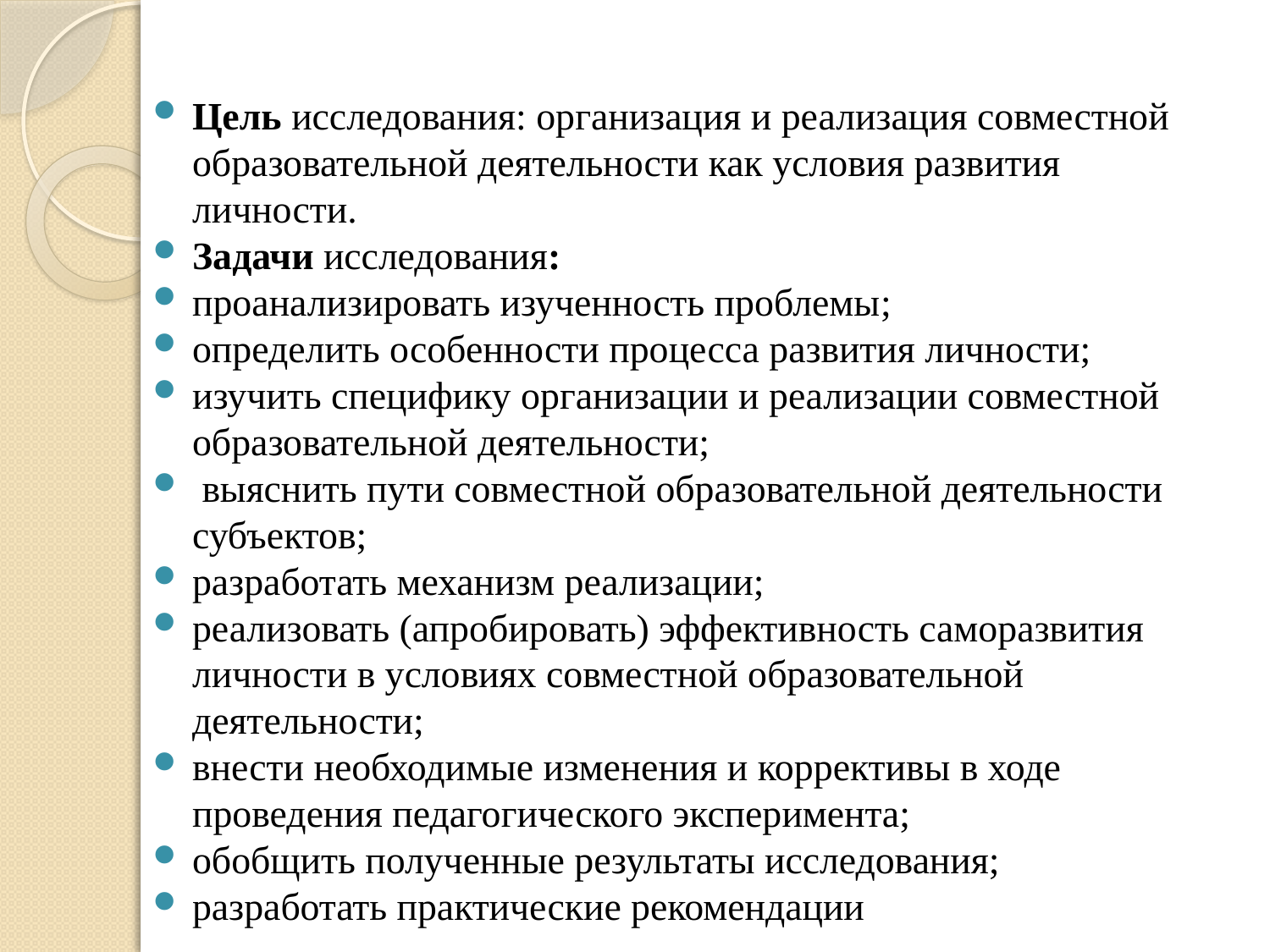

Цель исследования: организация и реализация совместной образовательной деятельности как условия развития личности.
Задачи исследования:
проанализировать изученность проблемы;
определить особенности процесса развития личности;
изучить специфику организации и реализации совместной образовательной деятельности;
 выяснить пути совместной образовательной деятельности субъектов;
разработать механизм реализации;
реализовать (апробировать) эффективность саморазвития личности в условиях совместной образовательной деятельности;
внести необходимые изменения и коррективы в ходе проведения педагогического эксперимента;
обобщить полученные результаты исследования;
разработать практические рекомендации